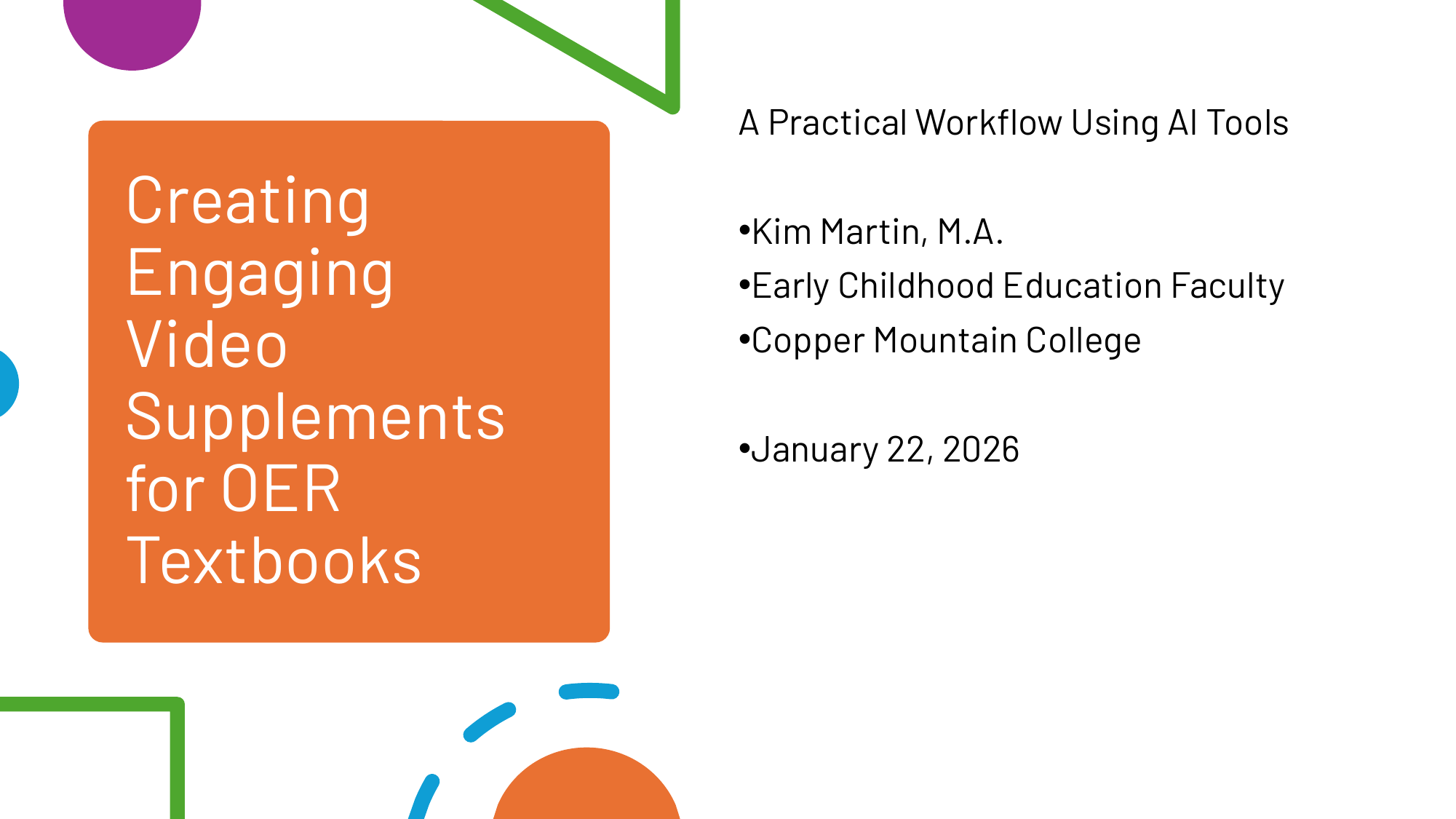

A Practical Workflow Using AI Tools

Kim Martin, M.A.
Early Childhood Education Faculty
Copper Mountain College

January 22, 2026

# Creating Engaging Video Supplements for OER Textbooks